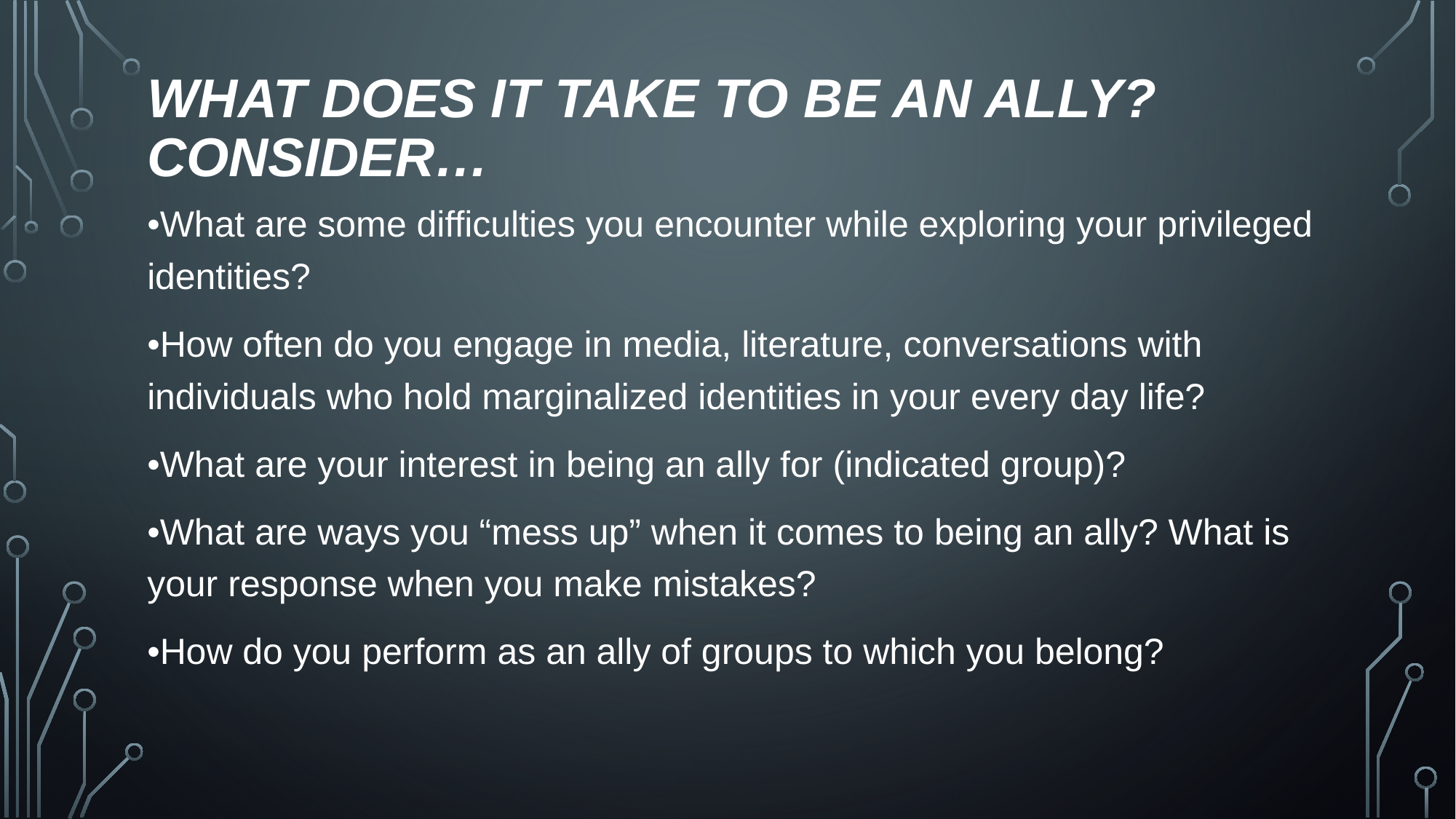

# What does it take to be an ALLY?  Consider…
•What are some difficulties you encounter while exploring your privileged identities?
•How often do you engage in media, literature, conversations with individuals who hold marginalized identities in your every day life?
•What are your interest in being an ally for (indicated group)?
•What are ways you “mess up” when it comes to being an ally? What is your response when you make mistakes?
•How do you perform as an ally of groups to which you belong?